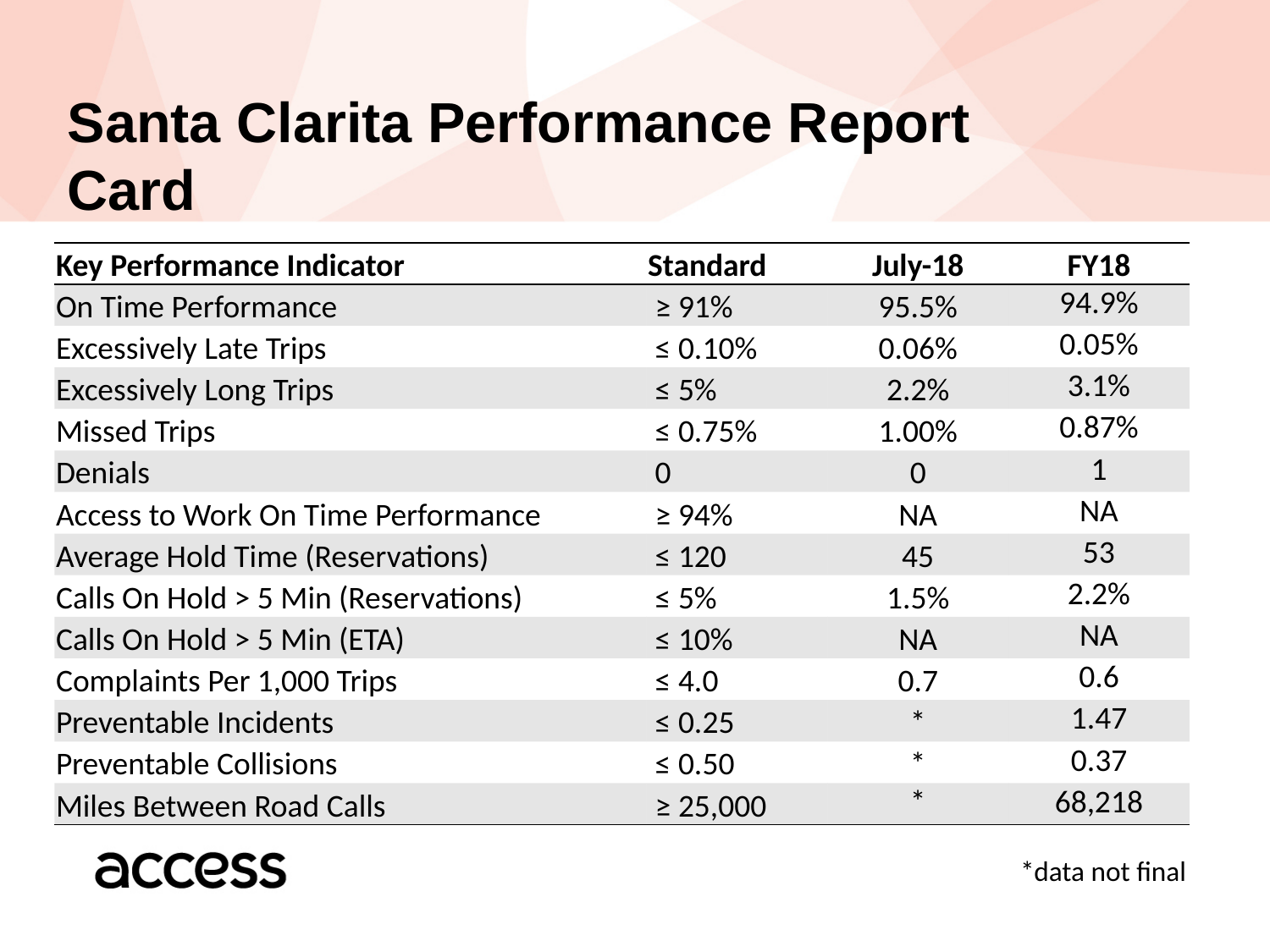

# Santa Clarita Performance Report Card
| Key Performance Indicator | Standard | July-18 | FY18 |
| --- | --- | --- | --- |
| On Time Performance | ≥ 91% | 95.5% | 94.9% |
| Excessively Late Trips | ≤ 0.10% | 0.06% | 0.05% |
| Excessively Long Trips | ≤ 5% | 2.2% | 3.1% |
| Missed Trips | ≤ 0.75% | 1.00% | 0.87% |
| Denials | 0 | 0 | 1 |
| Access to Work On Time Performance | ≥ 94% | NA | NA |
| Average Hold Time (Reservations) | ≤ 120 | 45 | 53 |
| Calls On Hold > 5 Min (Reservations) | ≤ 5% | 1.5% | 2.2% |
| Calls On Hold > 5 Min (ETA) | ≤ 10% | NA | NA |
| Complaints Per 1,000 Trips | ≤ 4.0 | 0.7 | 0.6 |
| Preventable Incidents | ≤ 0.25 | \* | 1.47 |
| Preventable Collisions | ≤ 0.50 | \* | 0.37 |
| Miles Between Road Calls | ≥ 25,000 | \* | 68,218 |
         *data not final